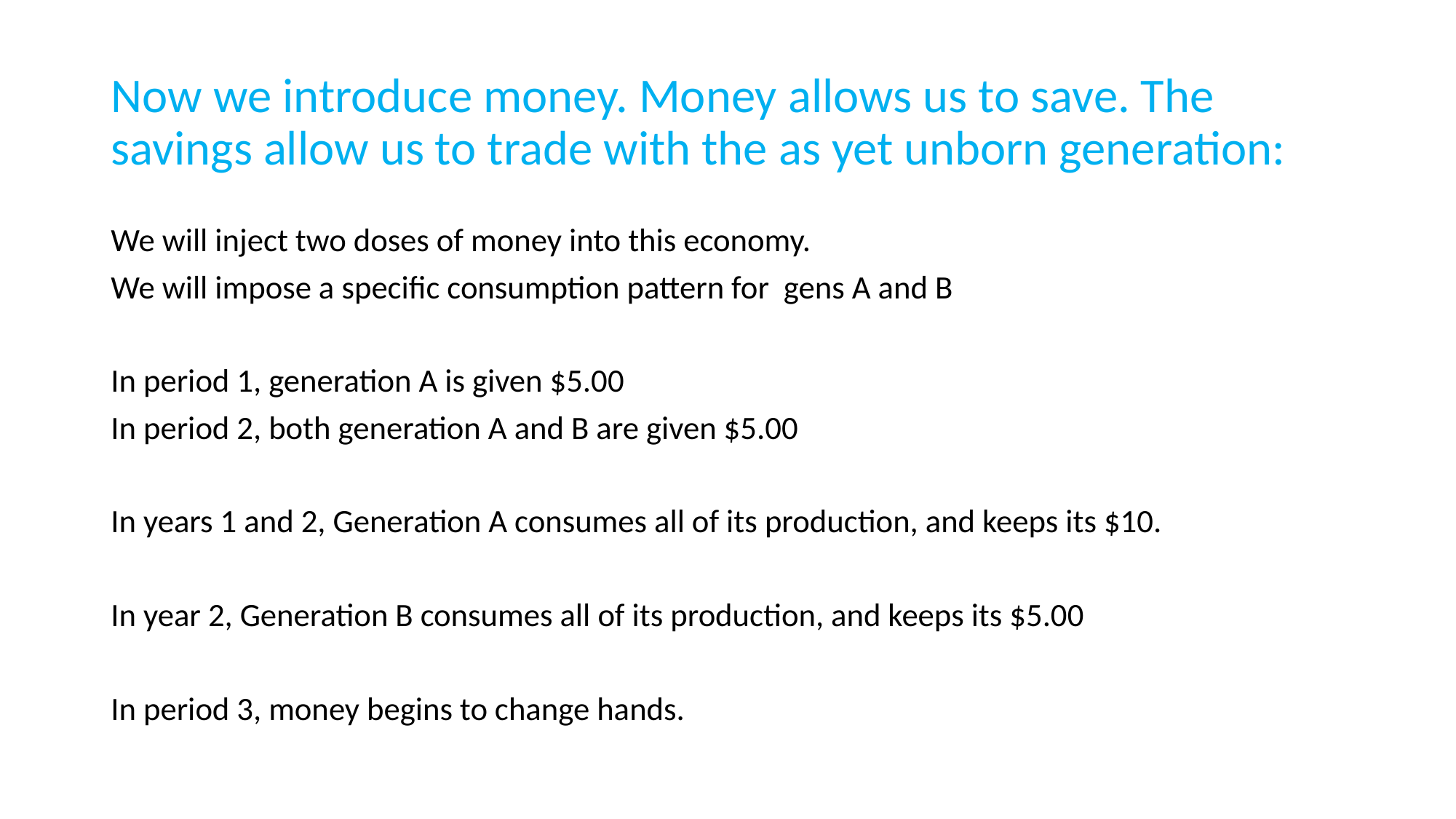

# Now we introduce money. Money allows us to save. The savings allow us to trade with the as yet unborn generation:
We will inject two doses of money into this economy.
We will impose a specific consumption pattern for  gens A and B

In period 1, generation A is given $5.00
In period 2, both generation A and B are given $5.00

In years 1 and 2, Generation A consumes all of its production, and keeps its $10.

In year 2, Generation B consumes all of its production, and keeps its $5.00

In period 3, money begins to change hands.